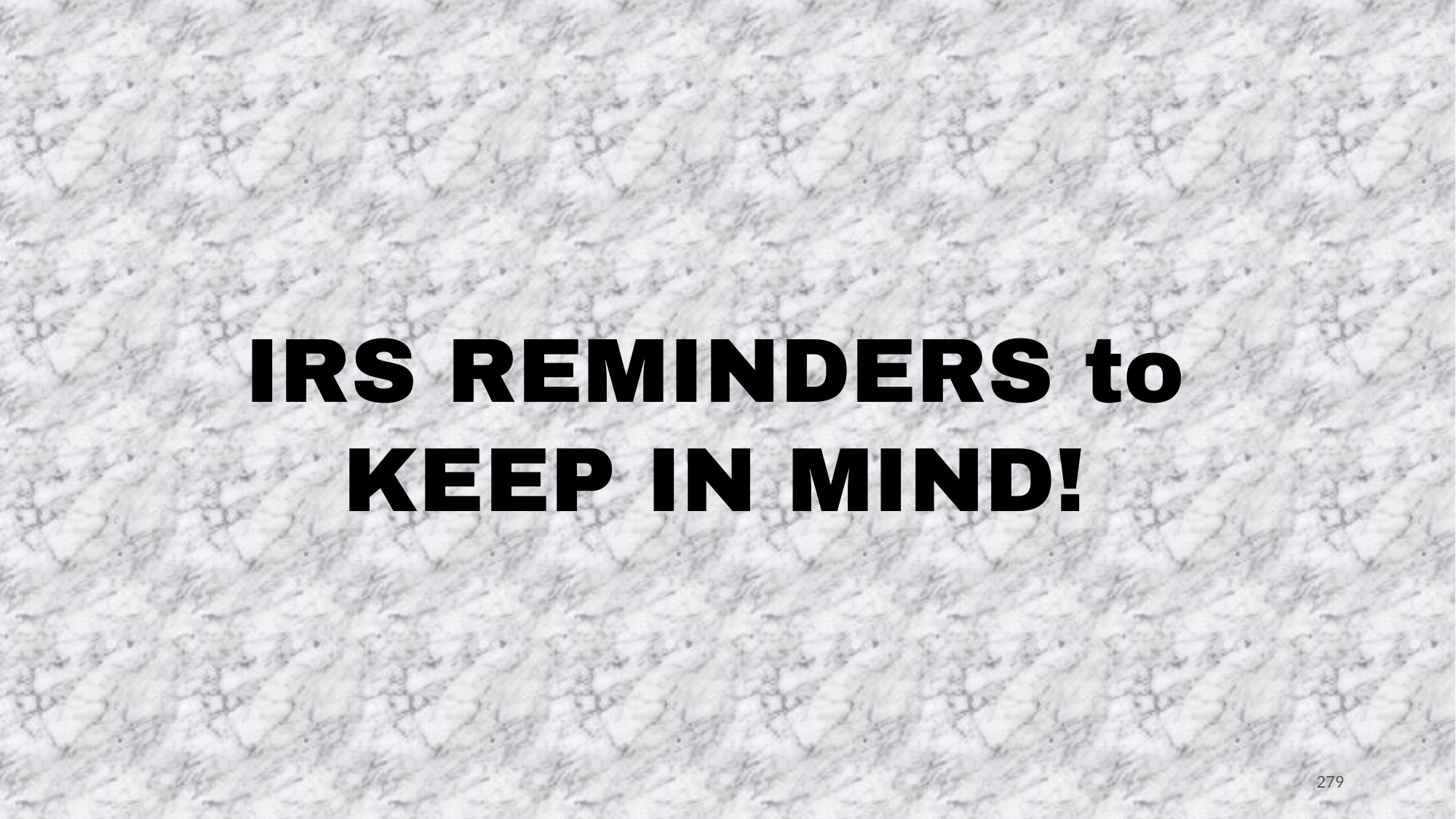

IRS REMINDERS to
KEEP IN MIND!
279